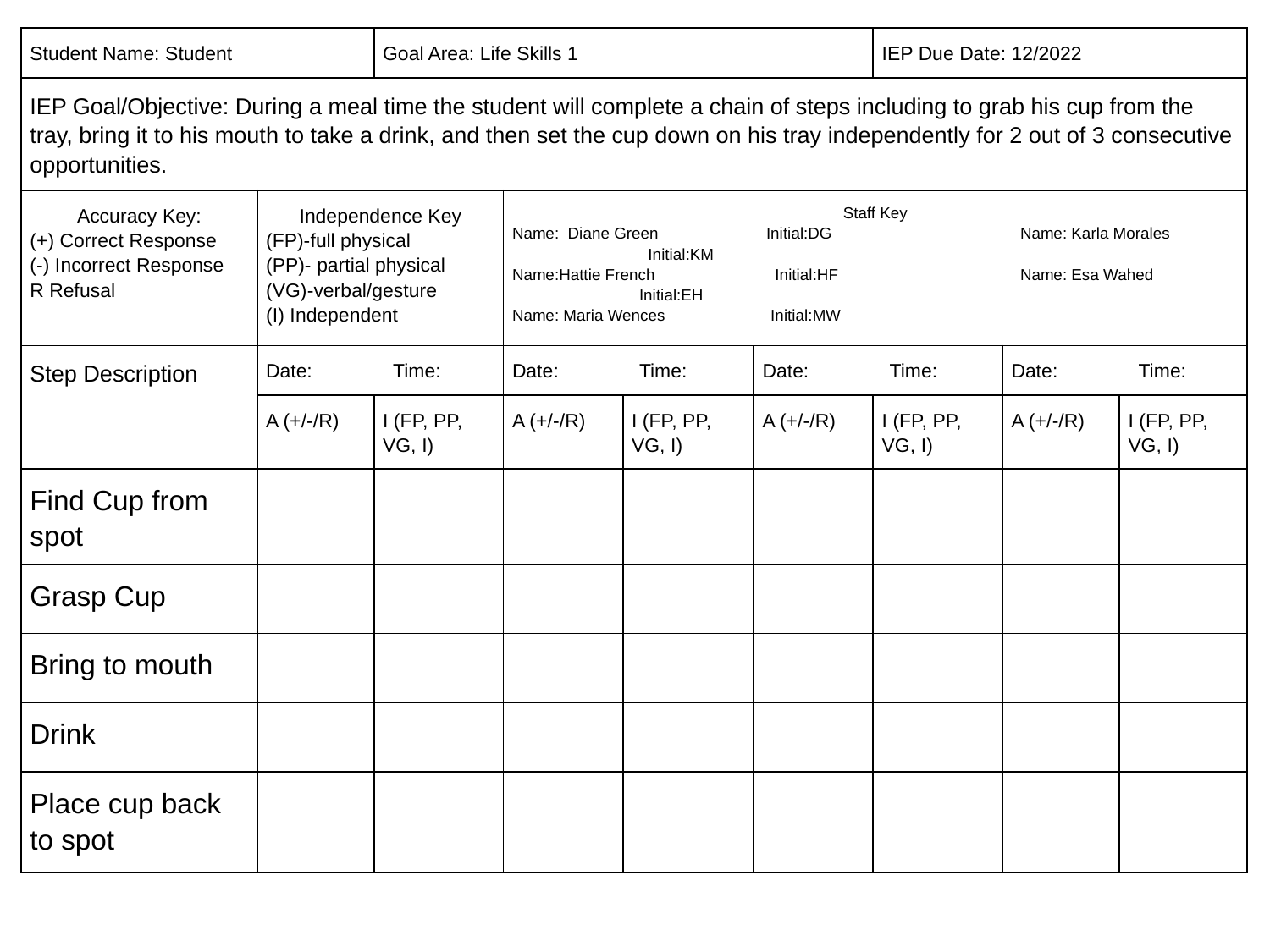

| Student Name: Student |  | Goal Area: Life Skills 1 |  |  |  | IEP Due Date: 12/2022 |  |  |
| --- | --- | --- | --- | --- | --- | --- | --- | --- |
| IEP Goal/Objective: During a meal time the student will complete a chain of steps including to grab his cup from the tray, bring it to his mouth to take a drink, and then set the cup down on his tray independently for 2 out of 3 consecutive opportunities. |  |  |  |  |  |  |  |  |
| Accuracy Key: (+) Correct Response (-) Incorrect Response R Refusal | Independence Key (FP)-full physical (PP)- partial physical (VG)-verbal/gesture (I) Independent |  | Staff Key Name: Diane Green Initial:DG Name: Karla Morales Initial:KM Name:Hattie French Initial:HF Name: Esa Wahed Initial:EH Name: Maria Wences Initial:MW |  |  |  |  |  |
| Step Description | Date: Time: |  | Date: Time: |  | Date: Time: |  | Date: Time: |  |
|  | A (+/-/R) | I (FP, PP, VG, I) | A (+/-/R) | I (FP, PP, VG, I) | A (+/-/R) | I (FP, PP, VG, I) | A (+/-/R) | I (FP, PP, VG, I) |
| Find Cup from spot |  |  |  |  |  |  |  |  |
| Grasp Cup |  |  |  |  |  |  |  |  |
| Bring to mouth |  |  |  |  |  |  |  |  |
| Drink |  |  |  |  |  |  |  |  |
| Place cup back to spot |  |  |  |  |  |  |  |  |
# IEP Example